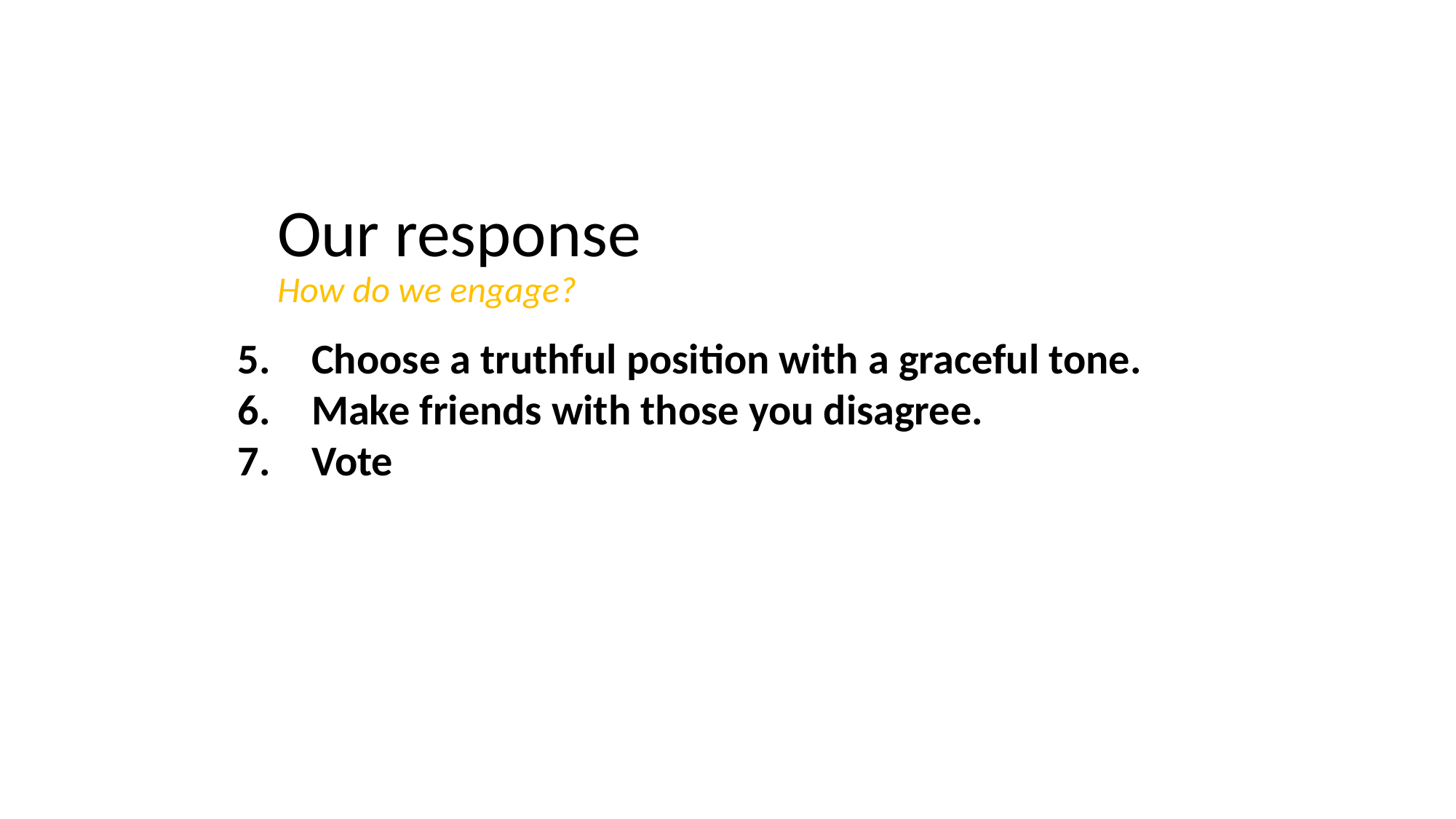

# Our response How do we engage?
  Choose a truthful position with a graceful tone.
  Make friends with those you disagree.
  Vote